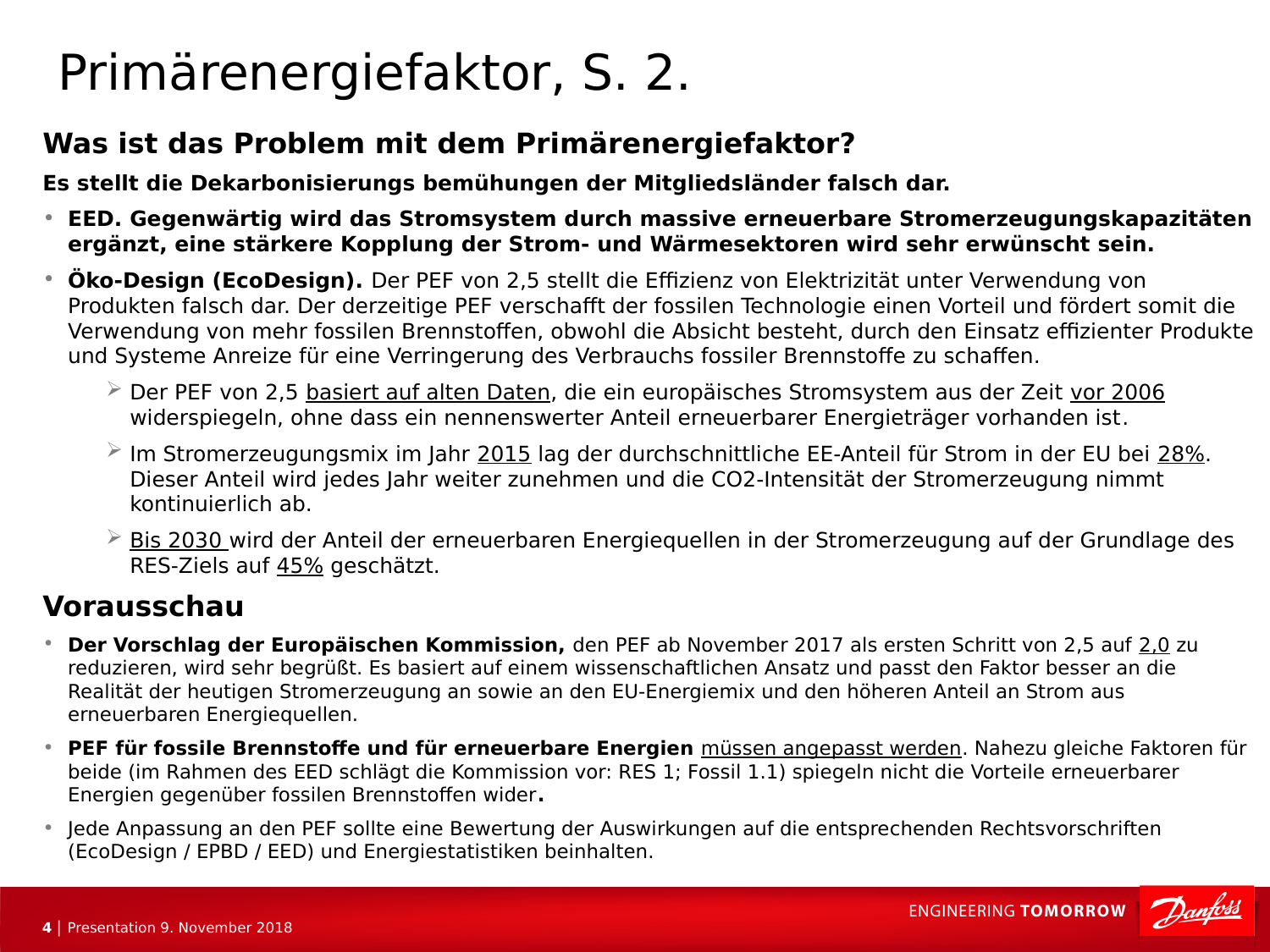

# Primärenergiefaktor, S. 2.
Was ist das Problem mit dem Primärenergiefaktor?
Es stellt die Dekarbonisierungs bemühungen der Mitgliedsländer falsch dar.
EED. Gegenwärtig wird das Stromsystem durch massive erneuerbare Stromerzeugungskapazitäten ergänzt, eine stärkere Kopplung der Strom- und Wärmesektoren wird sehr erwünscht sein.
Öko-Design (EcoDesign). Der PEF von 2,5 stellt die Effizienz von Elektrizität unter Verwendung von Produkten falsch dar. Der derzeitige PEF verschafft der fossilen Technologie einen Vorteil und fördert somit die Verwendung von mehr fossilen Brennstoffen, obwohl die Absicht besteht, durch den Einsatz effizienter Produkte und Systeme Anreize für eine Verringerung des Verbrauchs fossiler Brennstoffe zu schaffen.
Der PEF von 2,5 basiert auf alten Daten, die ein europäisches Stromsystem aus der Zeit vor 2006 widerspiegeln, ohne dass ein nennenswerter Anteil erneuerbarer Energieträger vorhanden ist.
Im Stromerzeugungsmix im Jahr 2015 lag der durchschnittliche EE-Anteil für Strom in der EU bei 28%. Dieser Anteil wird jedes Jahr weiter zunehmen und die CO2-Intensität der Stromerzeugung nimmt kontinuierlich ab.
Bis 2030 wird der Anteil der erneuerbaren Energiequellen in der Stromerzeugung auf der Grundlage des RES-Ziels auf 45% geschätzt.
Vorausschau
Der Vorschlag der Europäischen Kommission, den PEF ab November 2017 als ersten Schritt von 2,5 auf 2,0 zu reduzieren, wird sehr begrüßt. Es basiert auf einem wissenschaftlichen Ansatz und passt den Faktor besser an die Realität der heutigen Stromerzeugung an sowie an den EU-Energiemix und den höheren Anteil an Strom aus erneuerbaren Energiequellen.
PEF für fossile Brennstoffe und für erneuerbare Energien müssen angepasst werden. Nahezu gleiche Faktoren für beide (im Rahmen des EED schlägt die Kommission vor: RES 1; Fossil 1.1) spiegeln nicht die Vorteile erneuerbarer Energien gegenüber fossilen Brennstoffen wider.
Jede Anpassung an den PEF sollte eine Bewertung der Auswirkungen auf die entsprechenden Rechtsvorschriften (EcoDesign / EPBD / EED) und Energiestatistiken beinhalten.